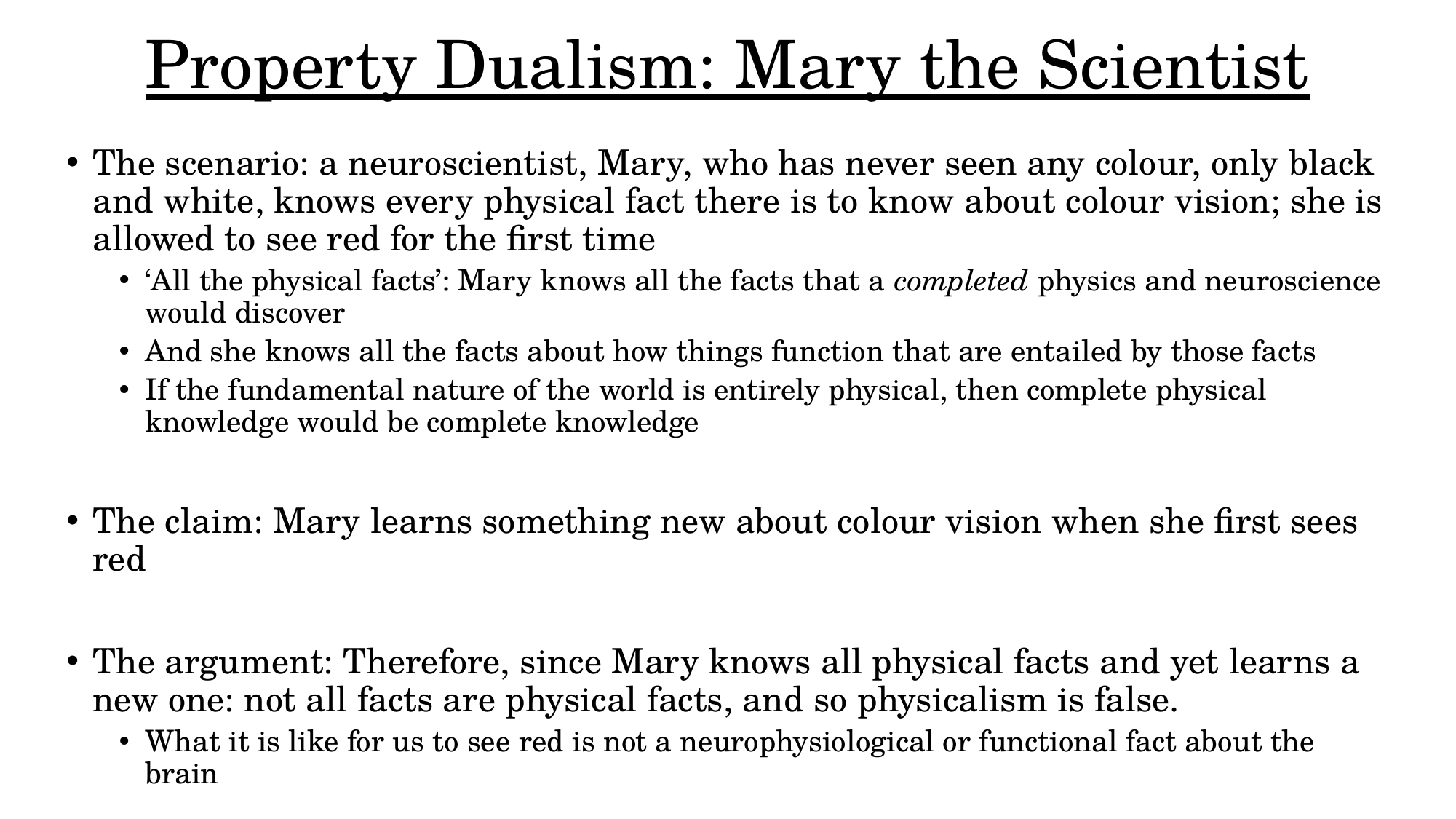

# Property Dualism: Mary the Scientist
The scenario: a neuroscientist, Mary, who has never seen any colour, only black and white, knows every physical fact there is to know about colour vision; she is allowed to see red for the first time
‘All the physical facts’: Mary knows all the facts that a completed physics and neuroscience would discover
And she knows all the facts about how things function that are entailed by those facts
If the fundamental nature of the world is entirely physical, then complete physical knowledge would be complete knowledge

The claim: Mary learns something new about colour vision when she first sees red

The argument: Therefore, since Mary knows all physical facts and yet learns a new one: not all facts are physical facts, and so physicalism is false.
What it is like for us to see red is not a neurophysiological or functional fact about the brain